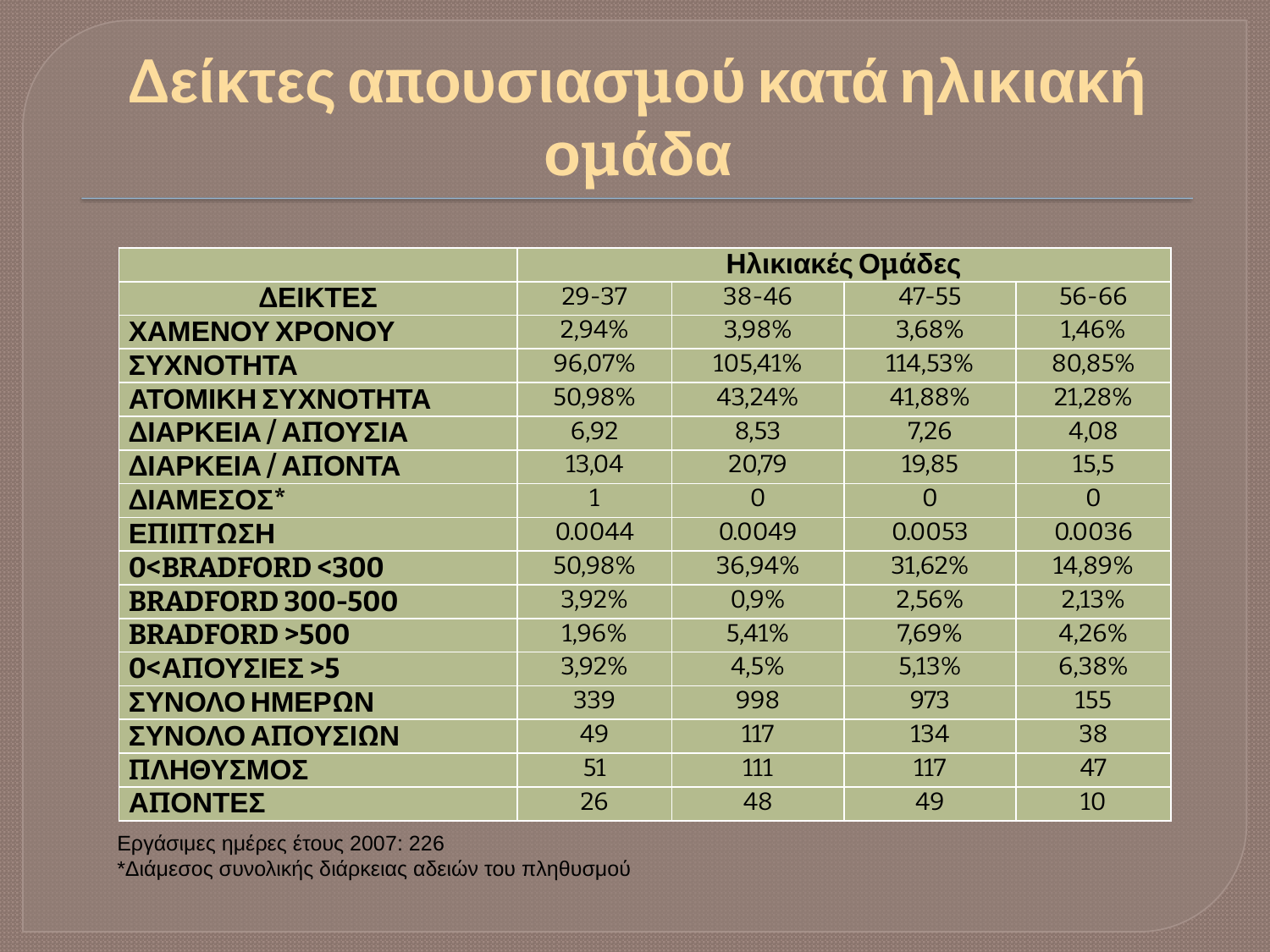

# Δείκτες απουσιασμού κατά ηλικιακή ομάδα
|  | Ηλικιακές Ομάδες |  |  |  |
| --- | --- | --- | --- | --- |
| ΔΕΙΚΤΕΣ | 29-37 | 38-46 | 47-55 | 56-66 |
| ΧΑΜΕΝΟΥ ΧΡΟΝΟΥ | 2,94% | 3,98% | 3,68% | 1,46% |
| ΣΥΧΝΟΤΗΤΑ | 96,07% | 105,41% | 114,53% | 80,85% |
| ΑΤΟΜΙΚΗ ΣΥΧΝΟΤΗΤΑ | 50,98% | 43,24% | 41,88% | 21,28% |
| ΔΙΑΡΚΕΙΑ / ΑΠΟΥΣΙΑ | 6,92 | 8,53 | 7,26 | 4,08 |
| ΔΙΑΡΚΕΙΑ / ΑΠΟΝΤΑ | 13,04 | 20,79 | 19,85 | 15,5 |
| ΔΙΑΜΕΣΟΣ\* | 1 | 0 | 0 | 0 |
| ΕΠΙΠΤΩΣΗ | 0.0044 | 0.0049 | 0.0053 | 0.0036 |
| 0<BRADFORD <300 | 50,98% | 36,94% | 31,62% | 14,89% |
| BRADFORD 300-500 | 3,92% | 0,9% | 2,56% | 2,13% |
| BRADFORD >500 | 1,96% | 5,41% | 7,69% | 4,26% |
| 0<ΑΠΟΥΣΙΕΣ >5 | 3,92% | 4,5% | 5,13% | 6,38% |
| ΣΥΝΟΛΟ ΗΜΕΡΩΝ | 339 | 998 | 973 | 155 |
| ΣΥΝΟΛΟ ΑΠΟΥΣΙΩΝ | 49 | 117 | 134 | 38 |
| ΠΛΗΘΥΣΜΟΣ | 51 | 111 | 117 | 47 |
| ΑΠΟΝΤΕΣ | 26 | 48 | 49 | 10 |
Εργάσιμες ημέρες έτους 2007: 226
*Διάμεσος συνολικής διάρκειας αδειών του πληθυσμού